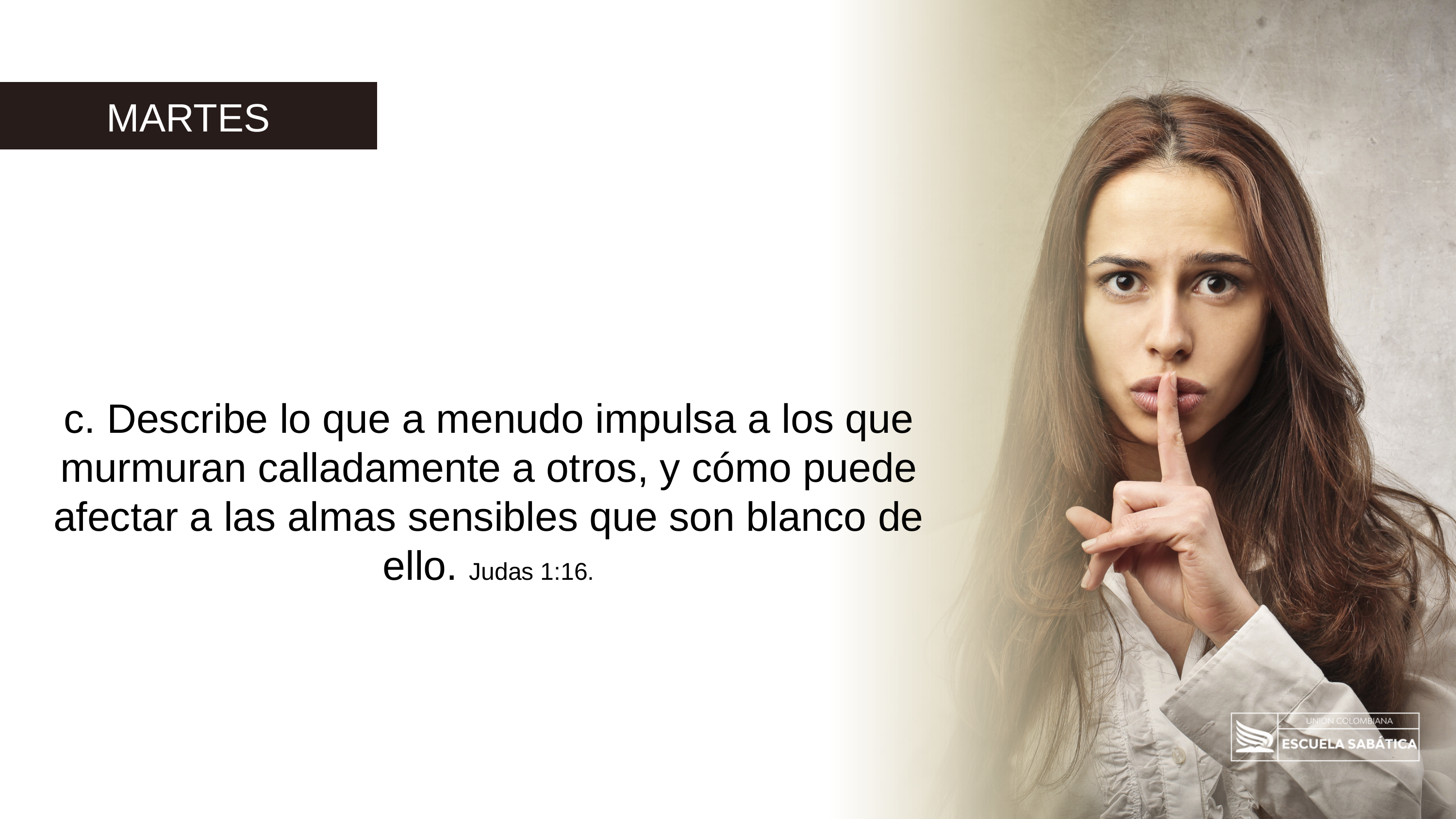

MARTES
c. Describe lo que a menudo impulsa a los que murmuran calladamente a otros, y cómo puede afectar a las almas sensibles que son blanco de ello. Judas 1:16.